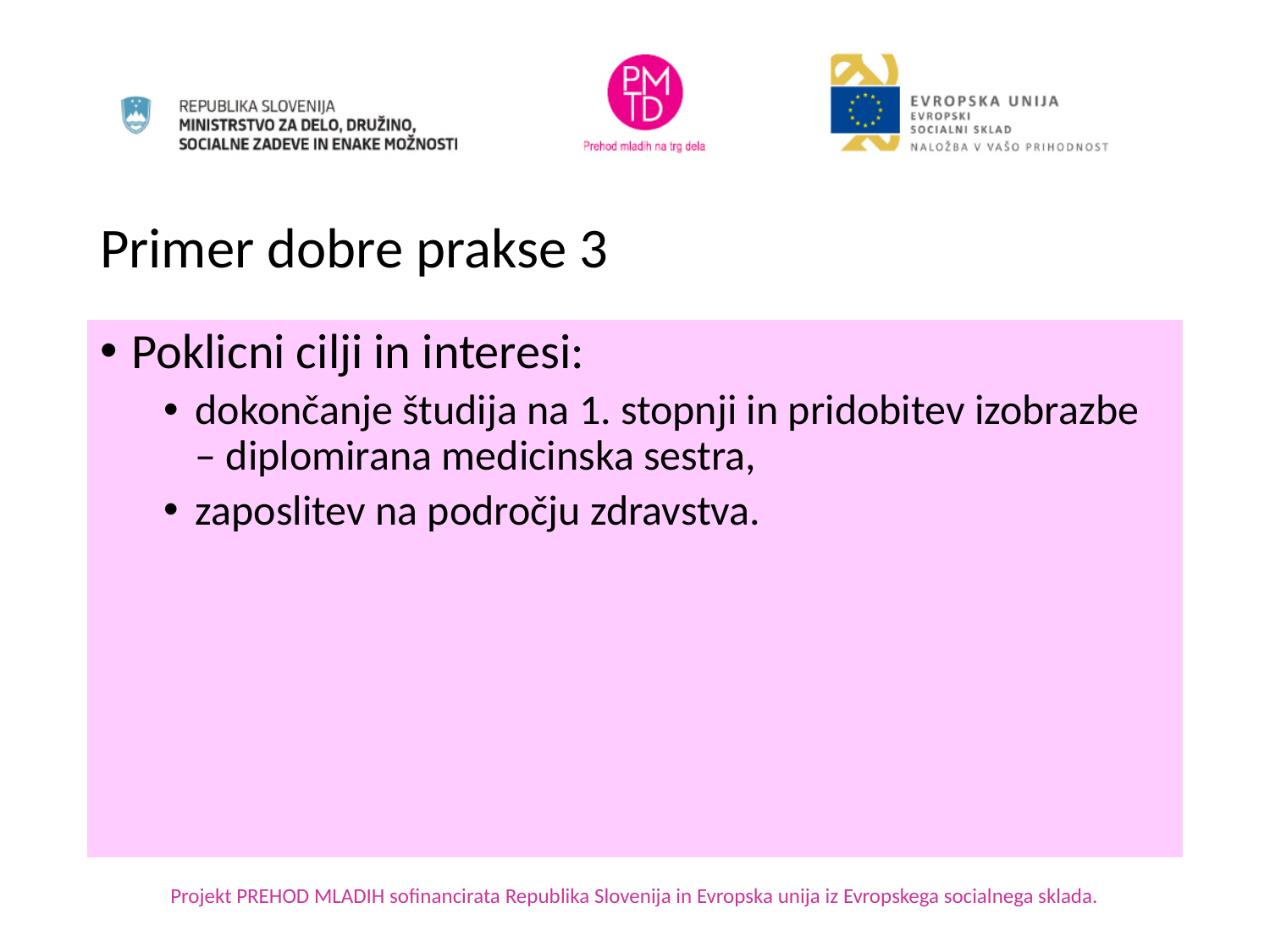

# Primer dobre prakse 3
Poklicni cilji in interesi:
dokončanje študija na 1. stopnji in pridobitev izobrazbe – diplomirana medicinska sestra,
zaposlitev na področju zdravstva.

Projekt PREHOD MLADIH sofinancirata Republika Slovenija in Evropska unija iz Evropskega socialnega sklada.